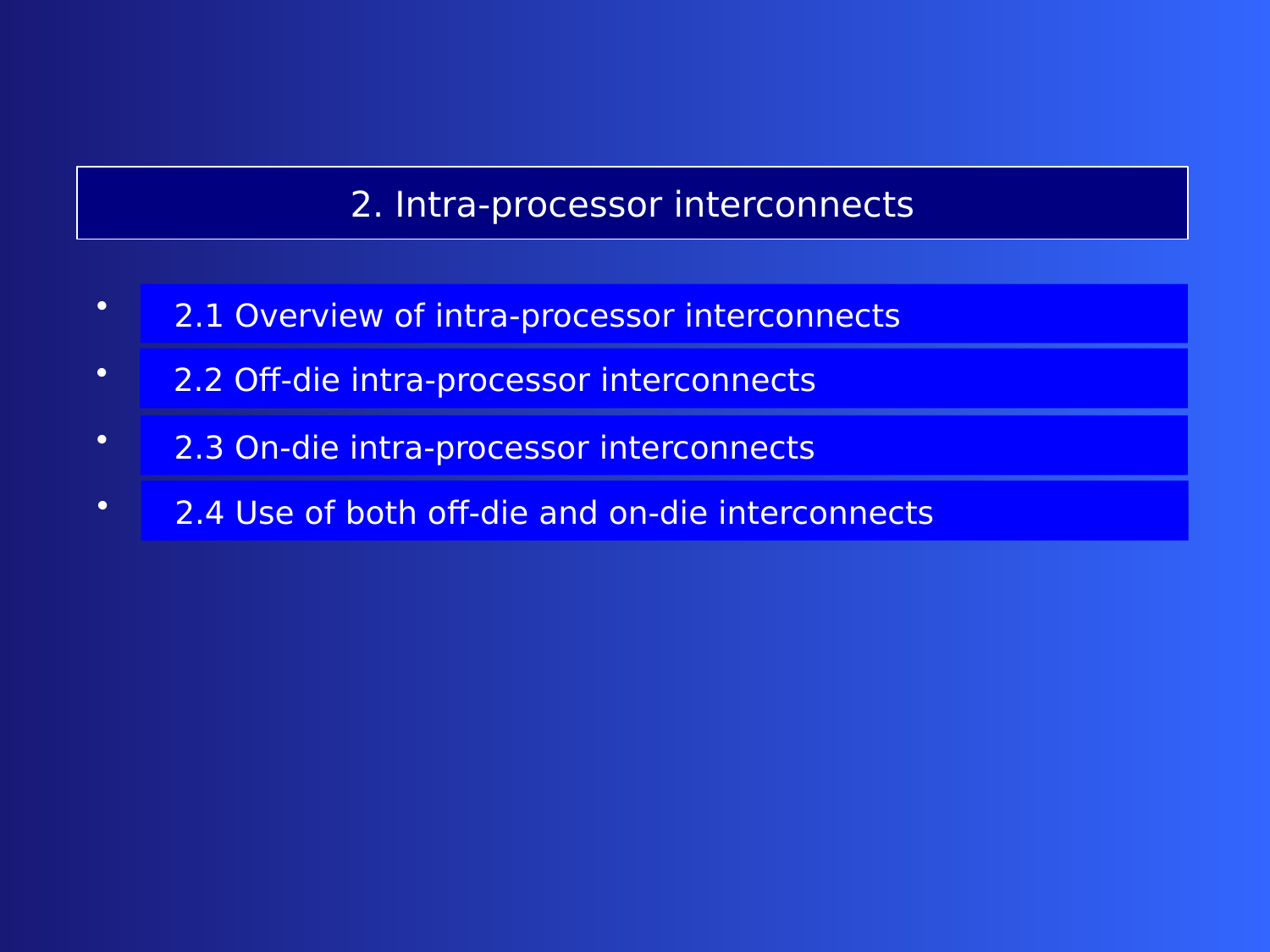

2. Intra-processor interconnects

  2.1 Overview of intra-processor interconnects
  2.2 Off-die intra-processor interconnects

  2.3 On-die intra-processor interconnects

  2.4 Use of both off-die and on-die interconnects